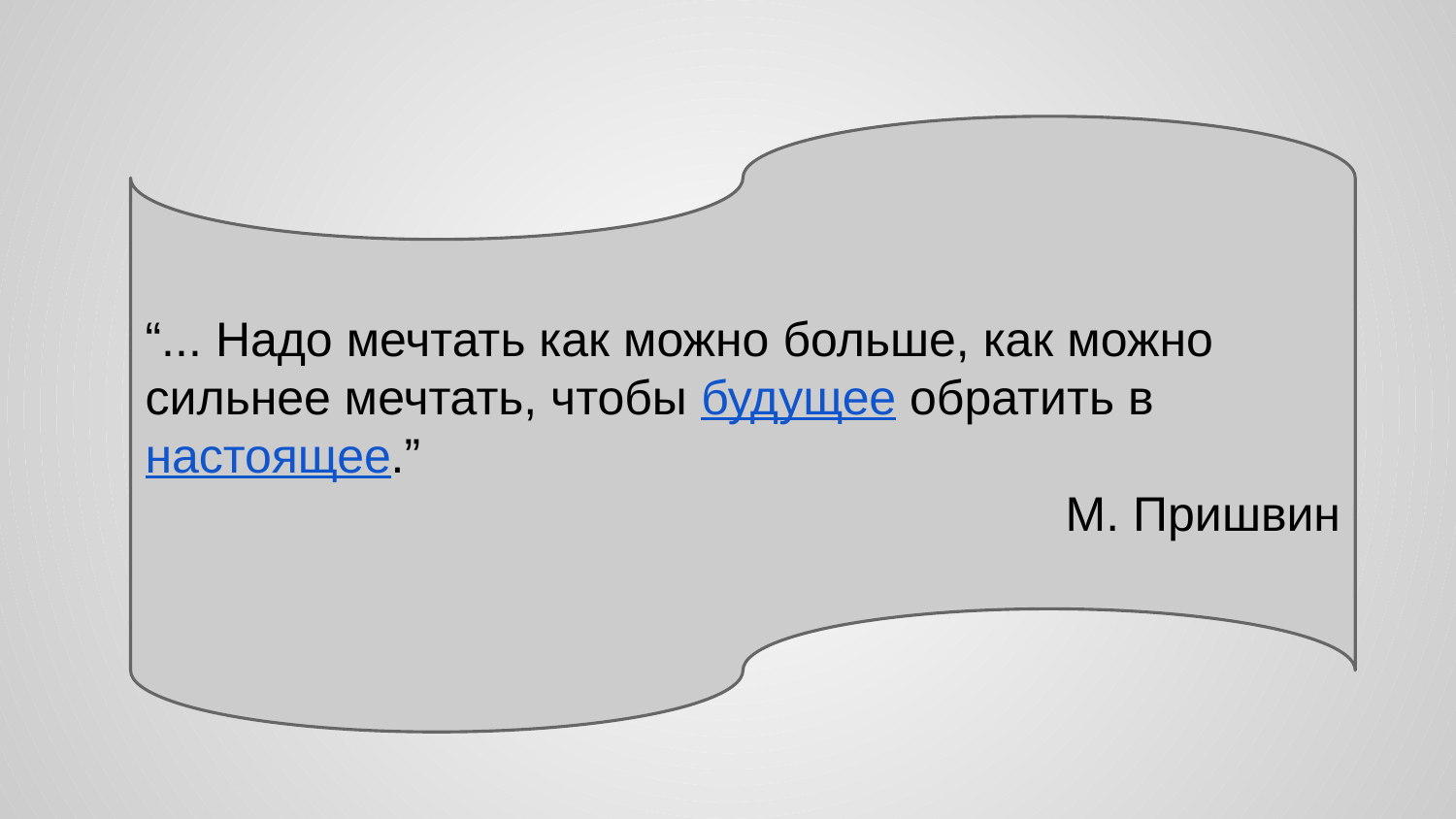

“... Надо мечтать как можно больше, как можно сильнее мечтать, чтобы будущее обратить в настоящее.”
М. Пришвин